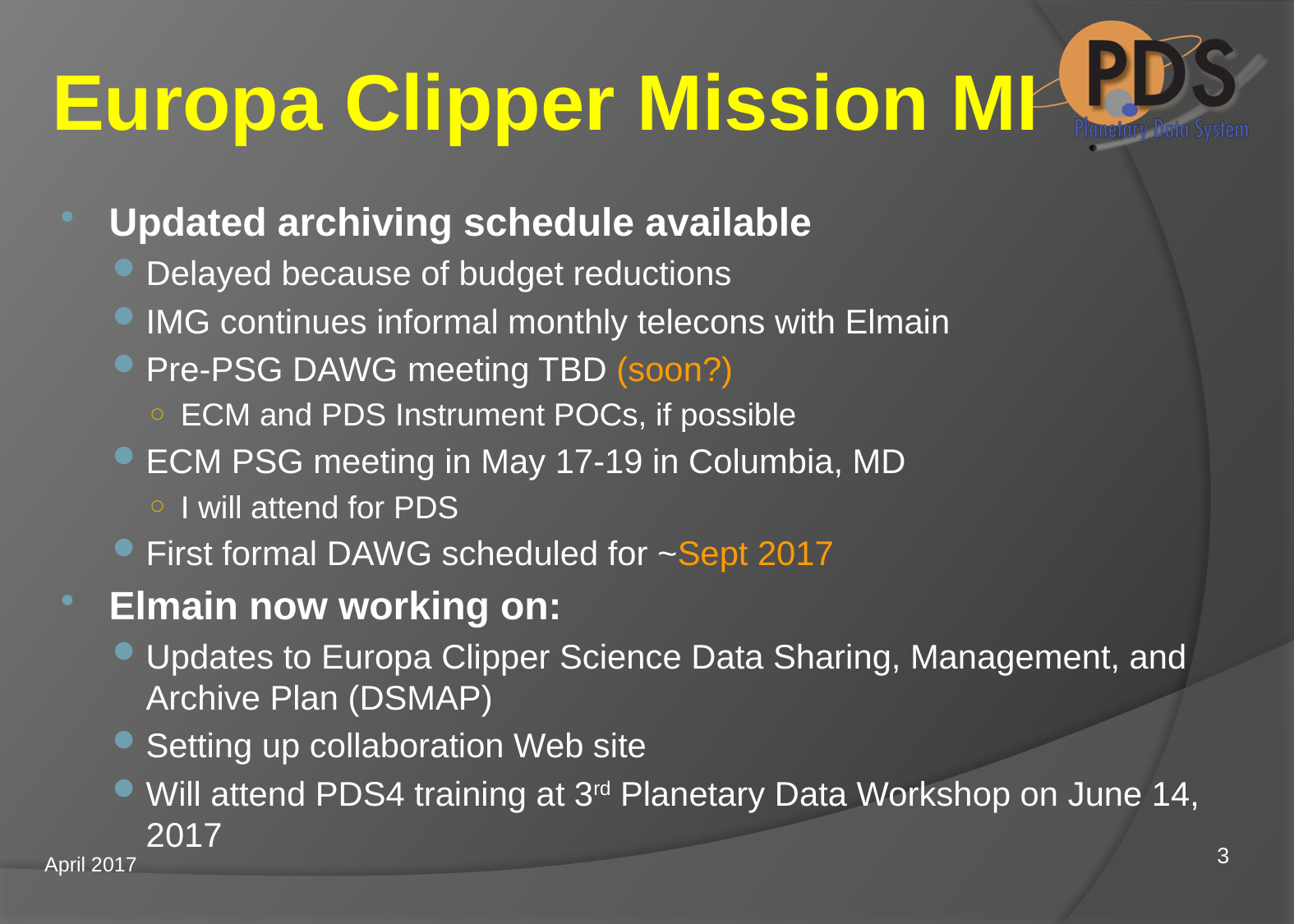

# Europa Clipper Mission MI
Updated archiving schedule available
Delayed because of budget reductions
IMG continues informal monthly telecons with Elmain
Pre-PSG DAWG meeting TBD (soon?)
ECM and PDS Instrument POCs, if possible
ECM PSG meeting in May 17-19 in Columbia, MD
I will attend for PDS
First formal DAWG scheduled for ~Sept 2017
Elmain now working on:
Updates to Europa Clipper Science Data Sharing, Management, and Archive Plan (DSMAP)
Setting up collaboration Web site
Will attend PDS4 training at 3rd Planetary Data Workshop on June 14, 2017
	             3